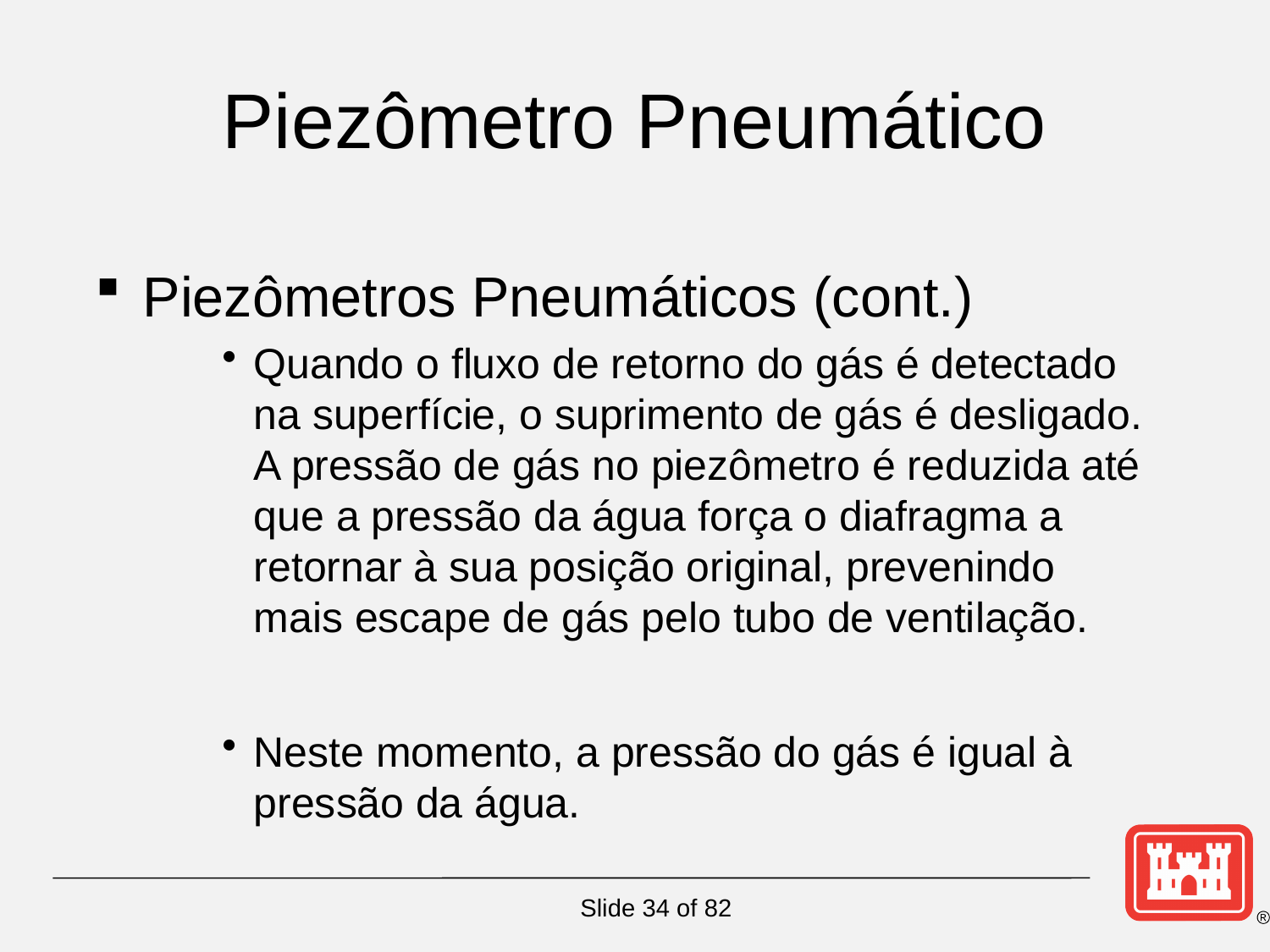

# Piezômetro Pneumático
Piezômetros Pneumáticos (cont.)
Quando o fluxo de retorno do gás é detectado na superfície, o suprimento de gás é desligado. A pressão de gás no piezômetro é reduzida até que a pressão da água força o diafragma a retornar à sua posição original, prevenindo mais escape de gás pelo tubo de ventilação.

Neste momento, a pressão do gás é igual à pressão da água.
Slide 34 of 82